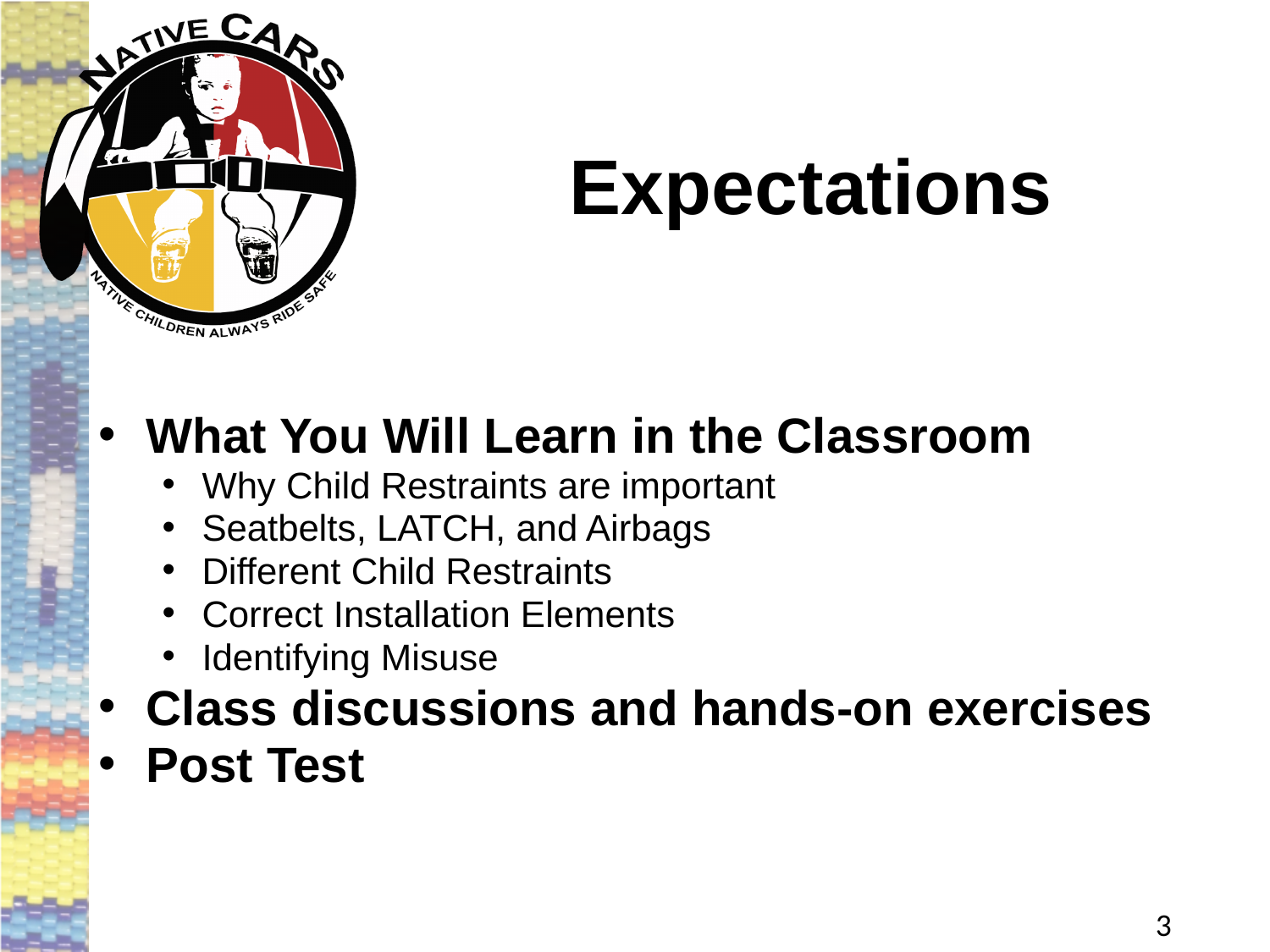

# Expectations

What You Will Learn in the Classroom
Why Child Restraints are important
Seatbelts, LATCH, and Airbags
Different Child Restraints
Correct Installation Elements
Identifying Misuse
Class discussions and hands-on exercises
Post Test

3